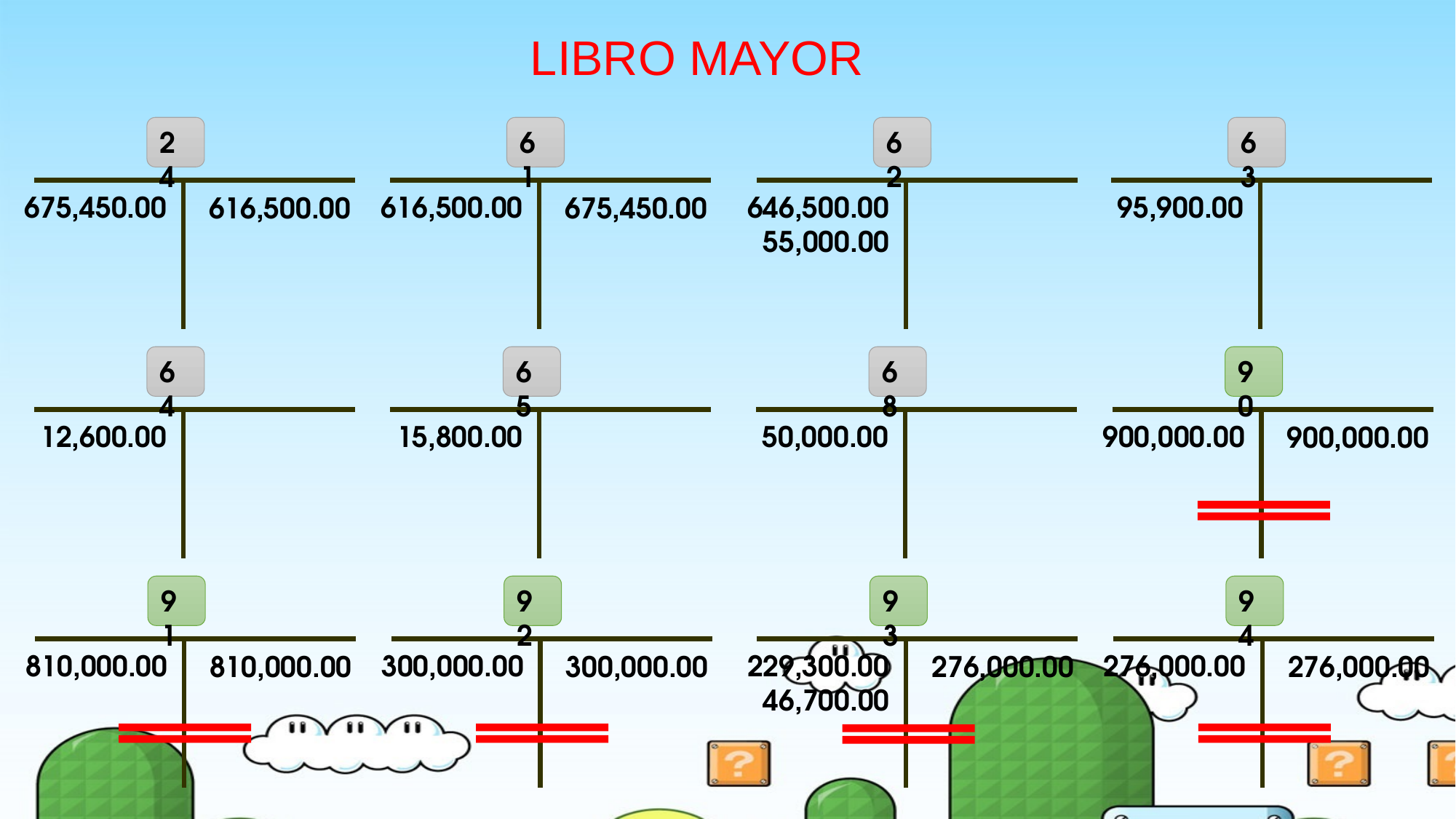

LIBRO MAYOR
24
616,500.00
675,450.00
61
675,450.00
616,500.00
62
646,500.00
55,000.00
63
95,900.00
64
12,600.00
65
15,800.00
68
50,000.00
90
900,000.00
900,000.00

91
810,000.00
810,000.00
92
300,000.00
300,000.00
93
276,000.00
229,300.00
46,700.00
94
276,000.00
276,000.00